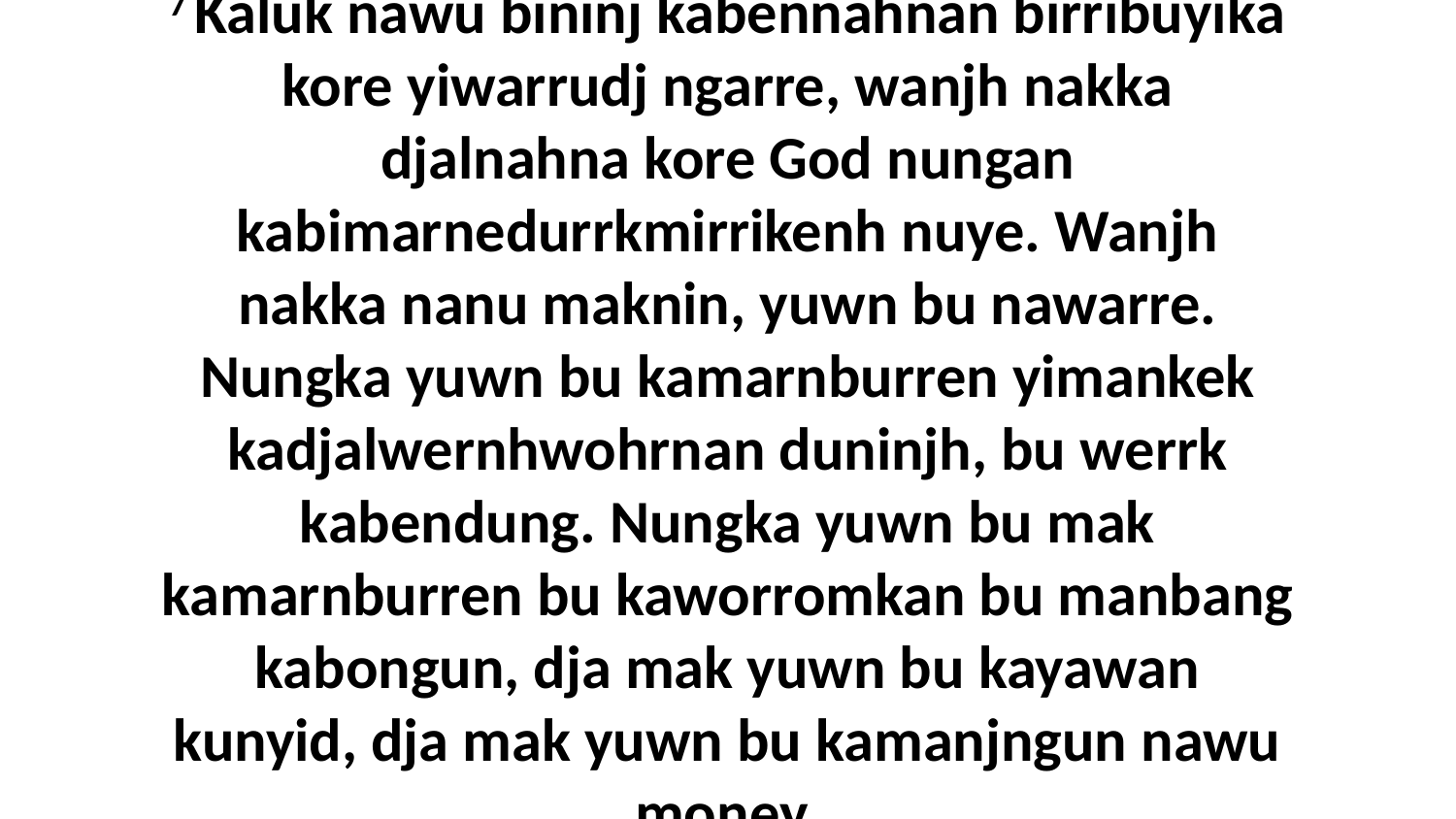

7 Kaluk nawu bininj kabennahnan birribuyika kore yiwarrudj ngarre, wanjh nakka djalnahna kore God nungan kabimarnedurrkmirrikenh nuye. Wanjh nakka nanu maknin, yuwn bu nawarre. Nungka yuwn bu kamarnburren yimankek kadjalwernhwohrnan duninjh, bu werrk kabendung. Nungka yuwn bu mak kamarnburren bu kaworromkan bu manbang kabongun, dja mak yuwn bu kayawan kunyid, dja mak yuwn bu kamanjngun nawu money.